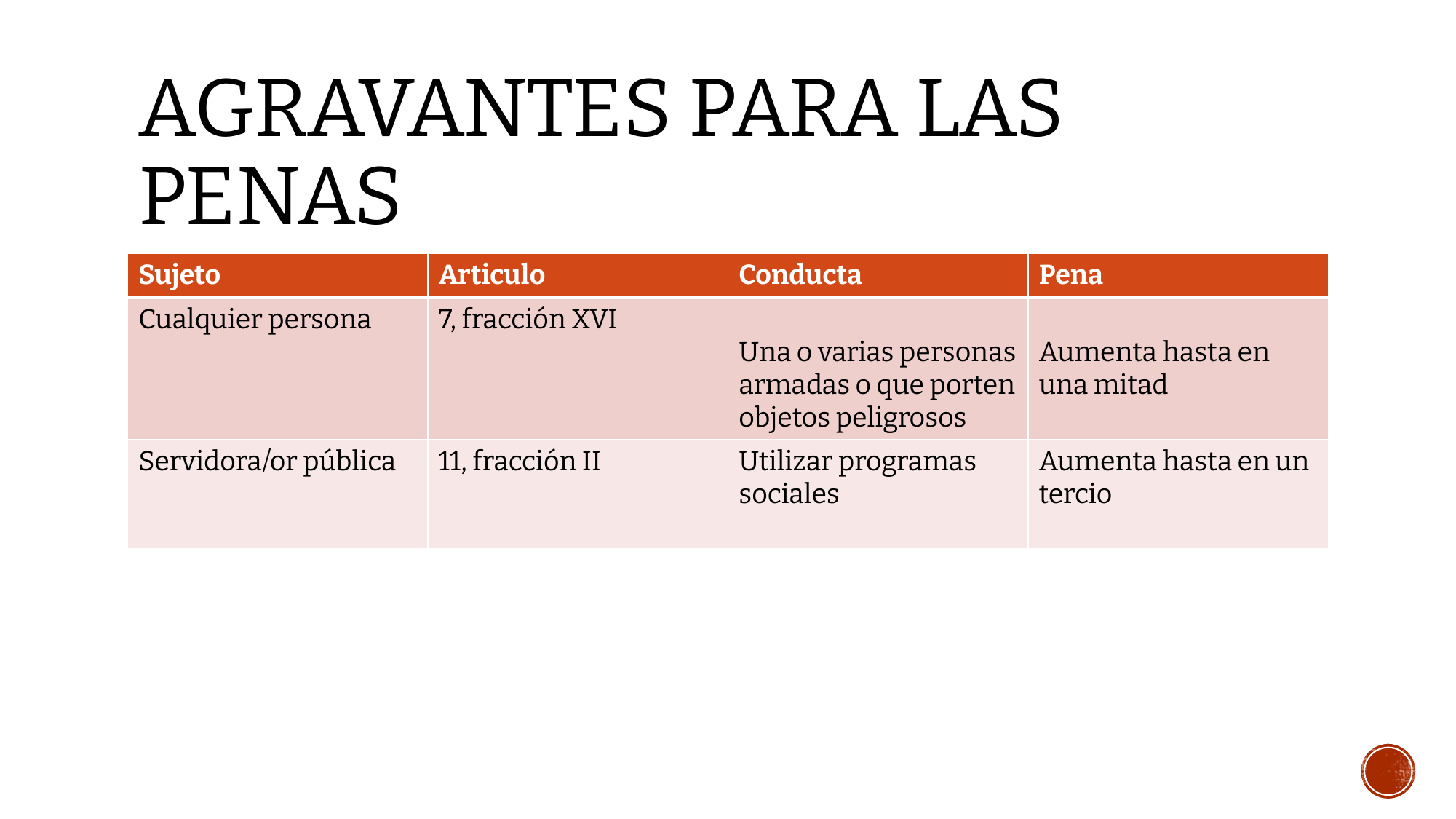

# Agravantes para las penas
| Sujeto | Articulo | Conducta | Pena |
| --- | --- | --- | --- |
| Cualquier persona | 7, fracción XVI | Una o varias personas armadas o que porten objetos peligrosos | Aumenta hasta en una mitad |
| Servidora/or pública | 11, fracción II | Utilizar programas sociales | Aumenta hasta en un tercio |